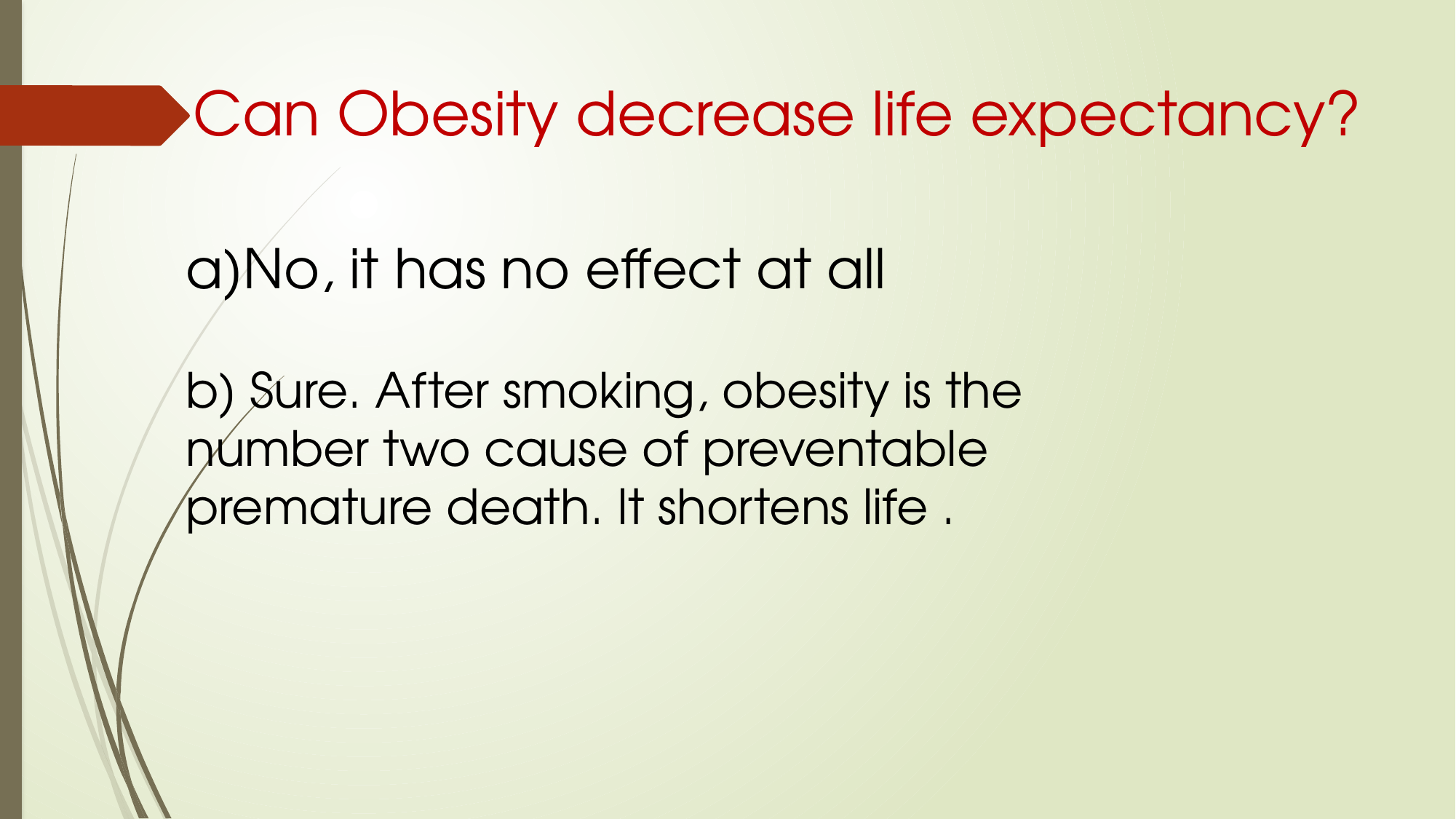

Can Obesity decrease life expectancy?
a)No, it has no effect at all
b) Sure. After smoking, obesity is the number two cause of preventable premature death. It shortens life .